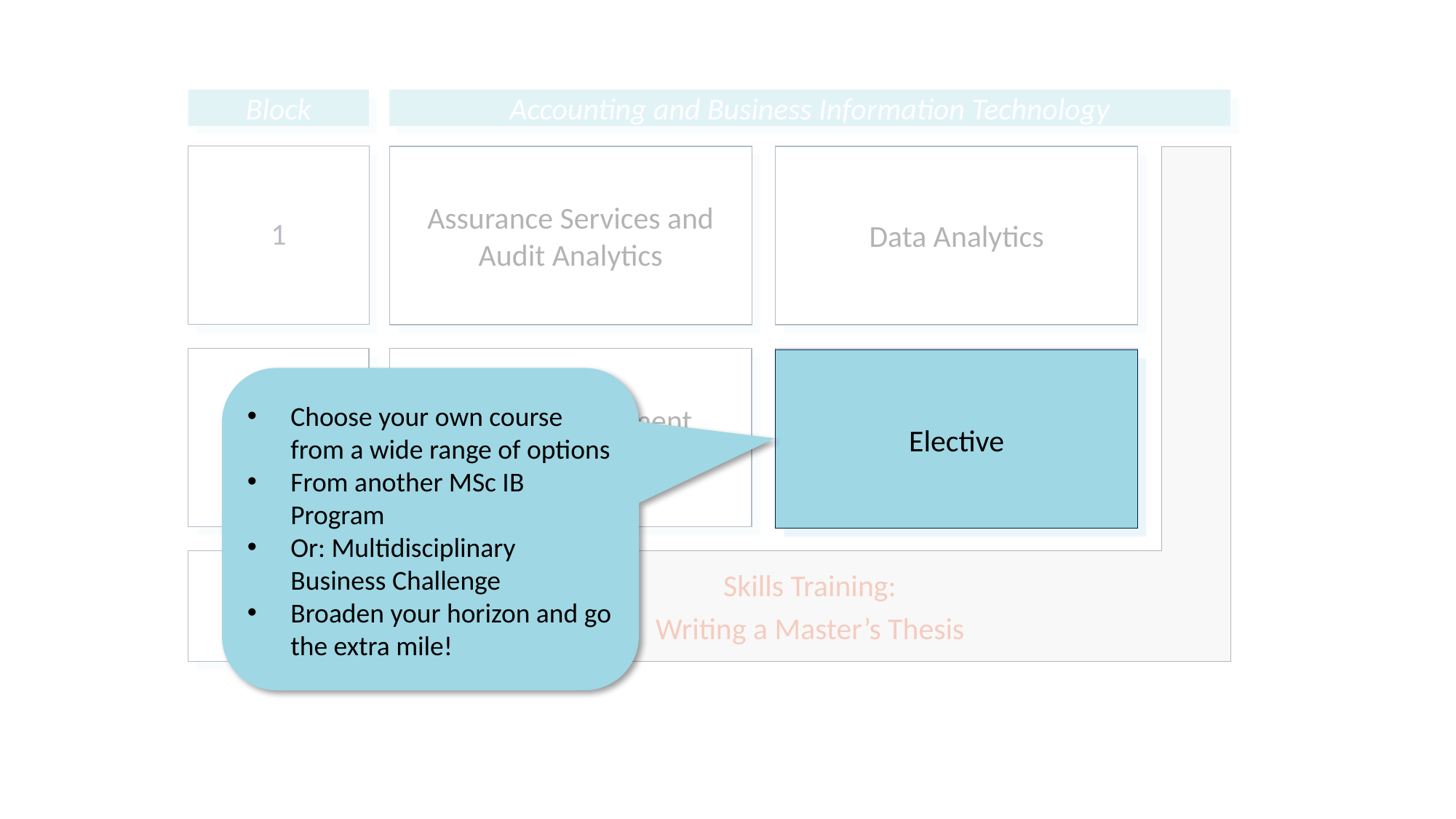

Block
Accounting and Business Information Technology
1
Assurance Services and Audit Analytics
Data Analytics
2
Financial Statement Analysis and Valuation
Elective
3
Elective

Choose your own course from a wide range of options
From another MSc IB Program
Or: Multidisciplinary Business Challenge
Broaden your horizon and go the extra mile!

Skills Training:
Writing a Master’s Thesis